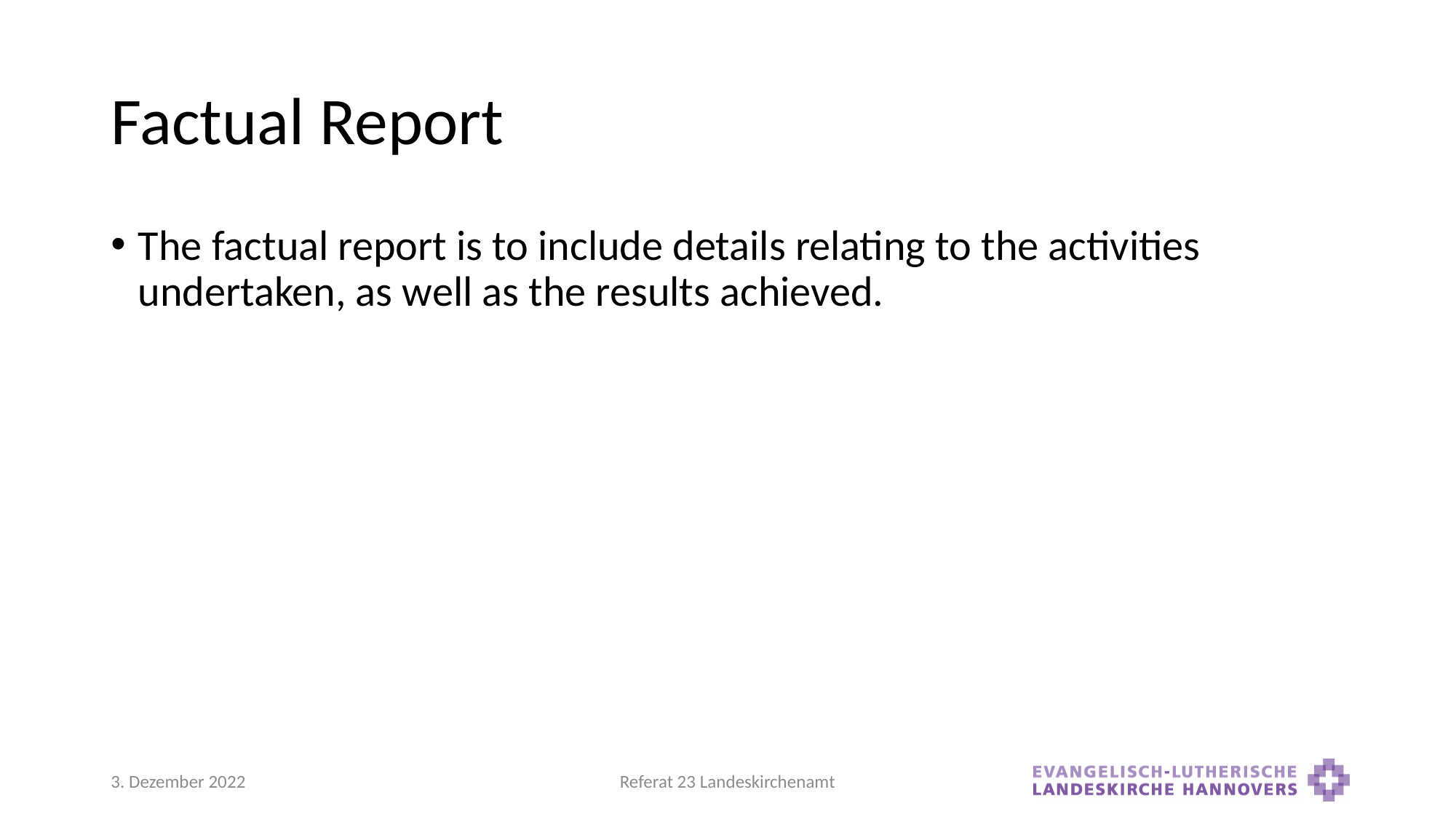

# Factual Report
The factual report is to include details relating to the activities undertaken, as well as the results achieved.

3. Dezember 2022
Referat 23 Landeskirchenamt